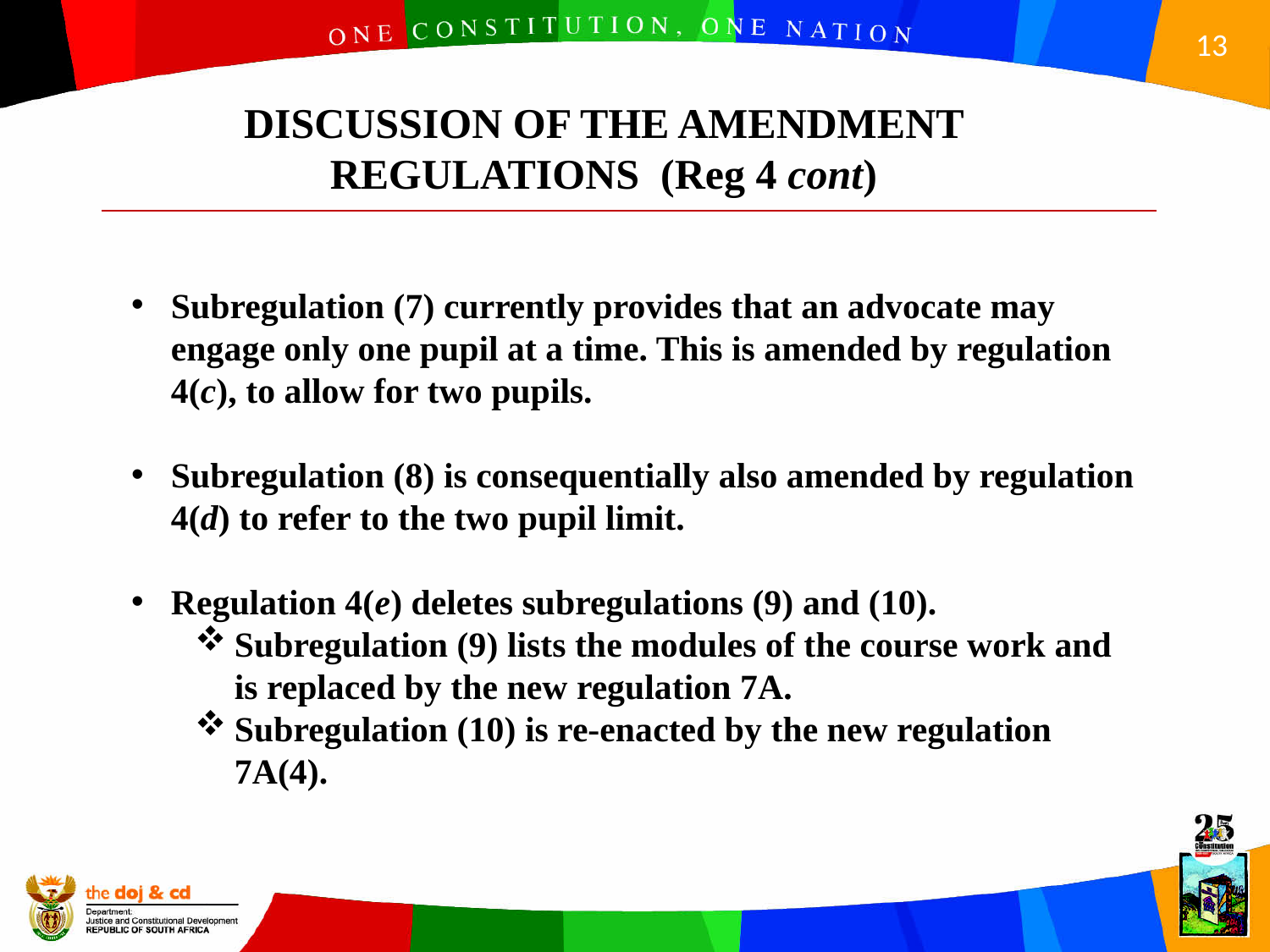

DISCUSSION OF THE AMENDMENT REGULATIONS  (Reg 4 cont)
Subregulation (7) currently provides that an advocate may engage only one pupil at a time. This is amended by regulation 4(c), to allow for two pupils.

Subregulation (8) is consequentially also amended by regulation 4(d) to refer to the two pupil limit.

Regulation 4(e) deletes subregulations (9) and (10).
Subregulation (9) lists the modules of the course work and is replaced by the new regulation 7A.
Subregulation (10) is re-enacted by the new regulation 7A(4).